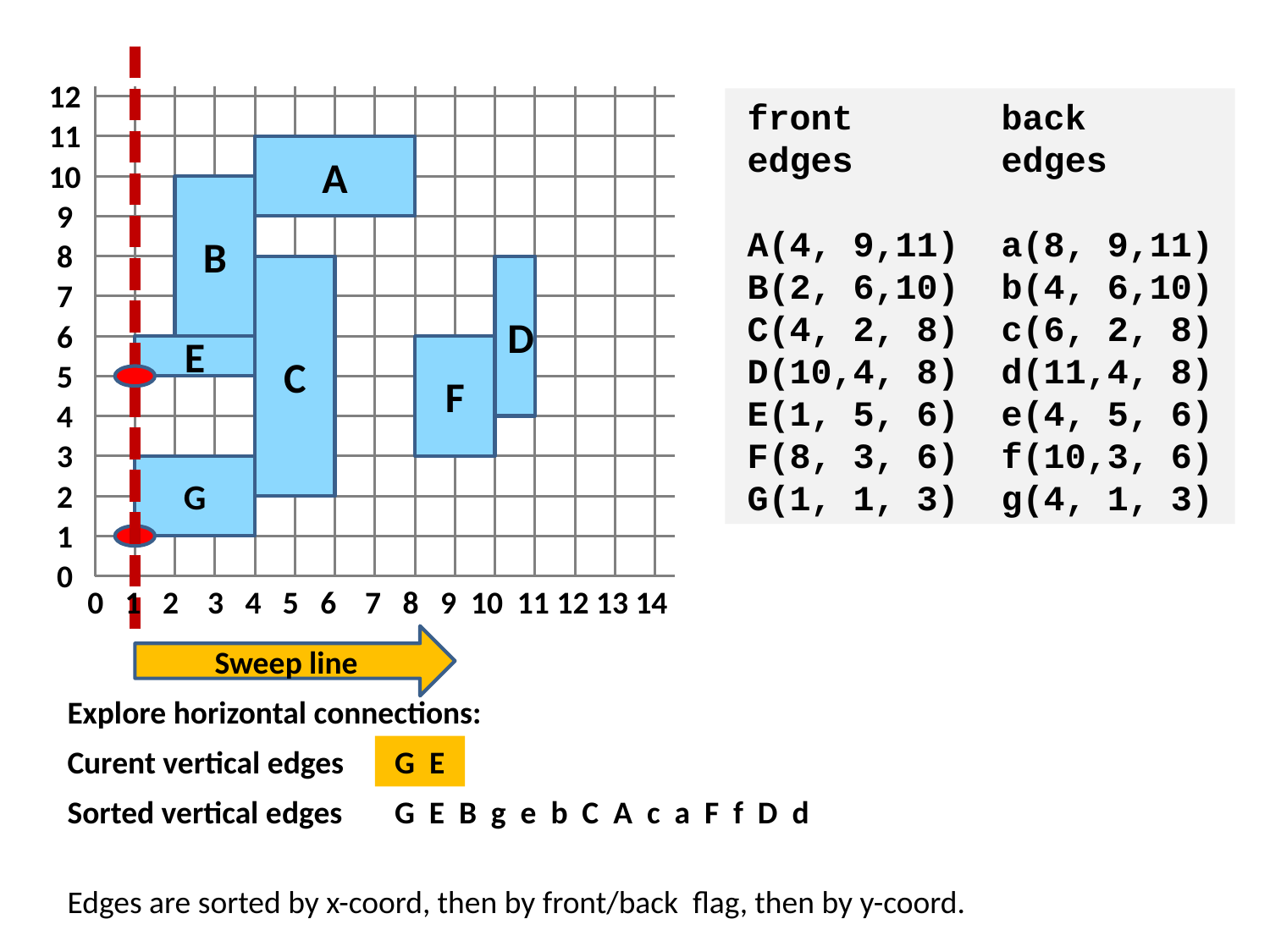

12
11
10
9
8
7
6
5
4
3
2
1
0
front       back
edges       edges

A(4, 9,11)  a(8, 9,11)
B(2, 6,10)  b(4, 6,10)
C(4, 2, 8)  c(6, 2, 8)
D(10,4, 8)  d(11,4, 8)
E(1, 5, 6)  e(4, 5, 6)
F(8, 3, 6)  f(10,3, 6)
G(1, 1, 3)  g(4, 1, 3)
A
B
C
D
E
F
G

0   1   2    3   4   5   6    7   8   9  10  11 12 13 14
Sweep line
Explore horizontal connections:
Curent vertical edges
 G  E
Sorted vertical edges
 G  E  B  g  e  b  C  A  c  a  F  f  D  d
Edges are sorted by x-coord, then by front/back  flag, then by y-coord.